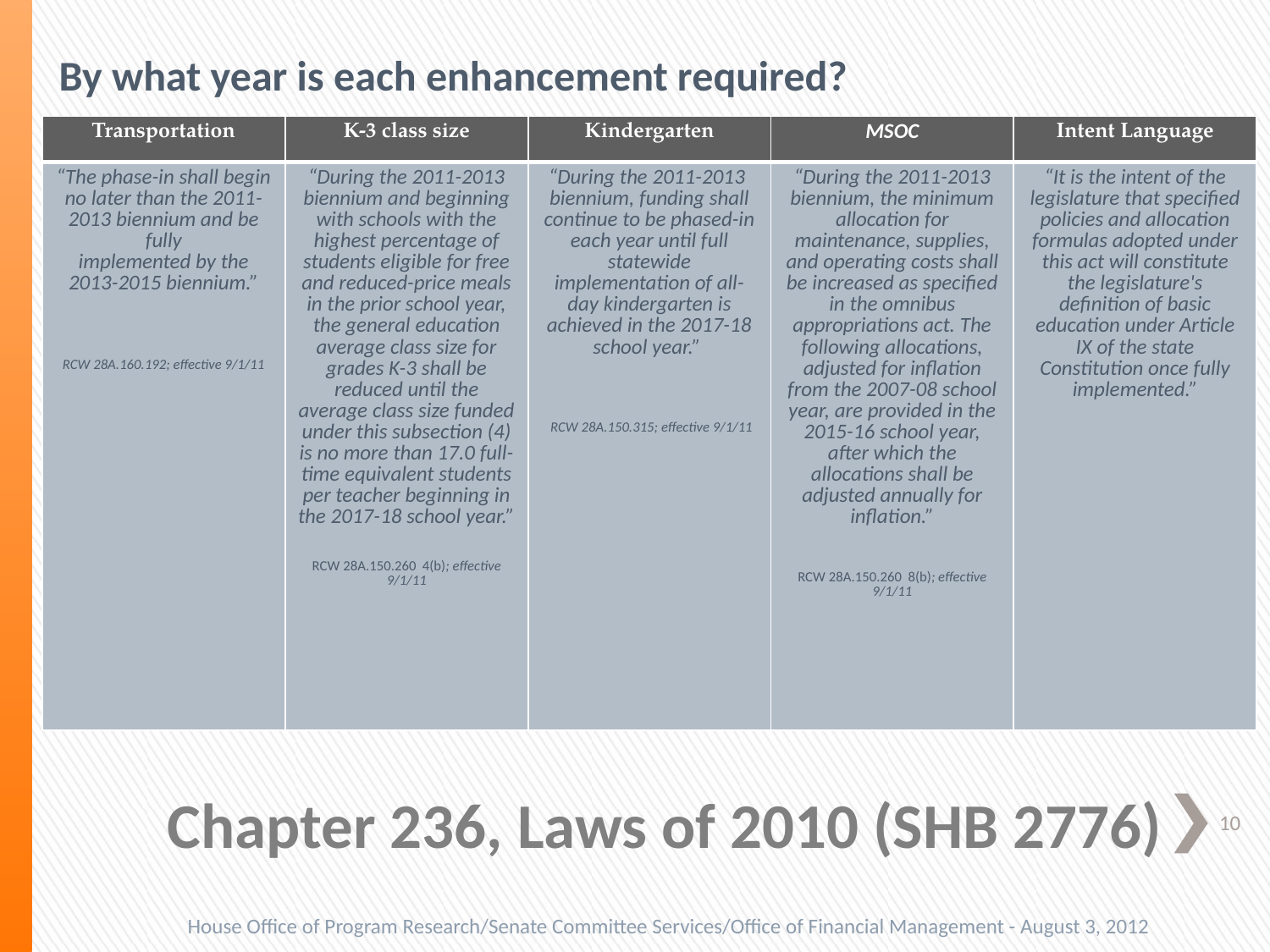

By what year is each enhancement required?
| Transportation | K-3 class size | Kindergarten | MSOC | Intent Language |
| --- | --- | --- | --- | --- |
| “The phase-in shall begin no later than the 2011-2013 biennium and be fully implemented by the 2013-2015 biennium.” RCW 28A.160.192; effective 9/1/11 | “During the 2011-2013 biennium and beginning with schools with the highest percentage of students eligible for free and reduced-price meals in the prior school year, the general education average class size for grades K-3 shall be reduced until the average class size funded under this subsection (4) is no more than 17.0 full-time equivalent students per teacher beginning in the 2017-18 school year.” RCW 28A.150.260 4(b); effective 9/1/11 | “During the 2011-2013 biennium, funding shall continue to be phased-in each year until full statewide implementation of all-day kindergarten is achieved in the 2017-18 school year.” RCW 28A.150.315; effective 9/1/11 | “During the 2011-2013 biennium, the minimum allocation for maintenance, supplies, and operating costs shall be increased as specified in the omnibus appropriations act. The following allocations, adjusted for inflation from the 2007-08 school year, are provided in the 2015-16 school year, after which the allocations shall be adjusted annually for inflation.” RCW 28A.150.260 8(b); effective 9/1/11 | “It is the intent of the legislature that specified policies and allocation formulas adopted under this act will constitute the legislature's definition of basic education under Article IX of the state Constitution once fully implemented.” |
# Chapter 236, Laws of 2010 (SHB 2776)
10
House Office of Program Research/Senate Committee Services/Office of Financial Management - August 3, 2012